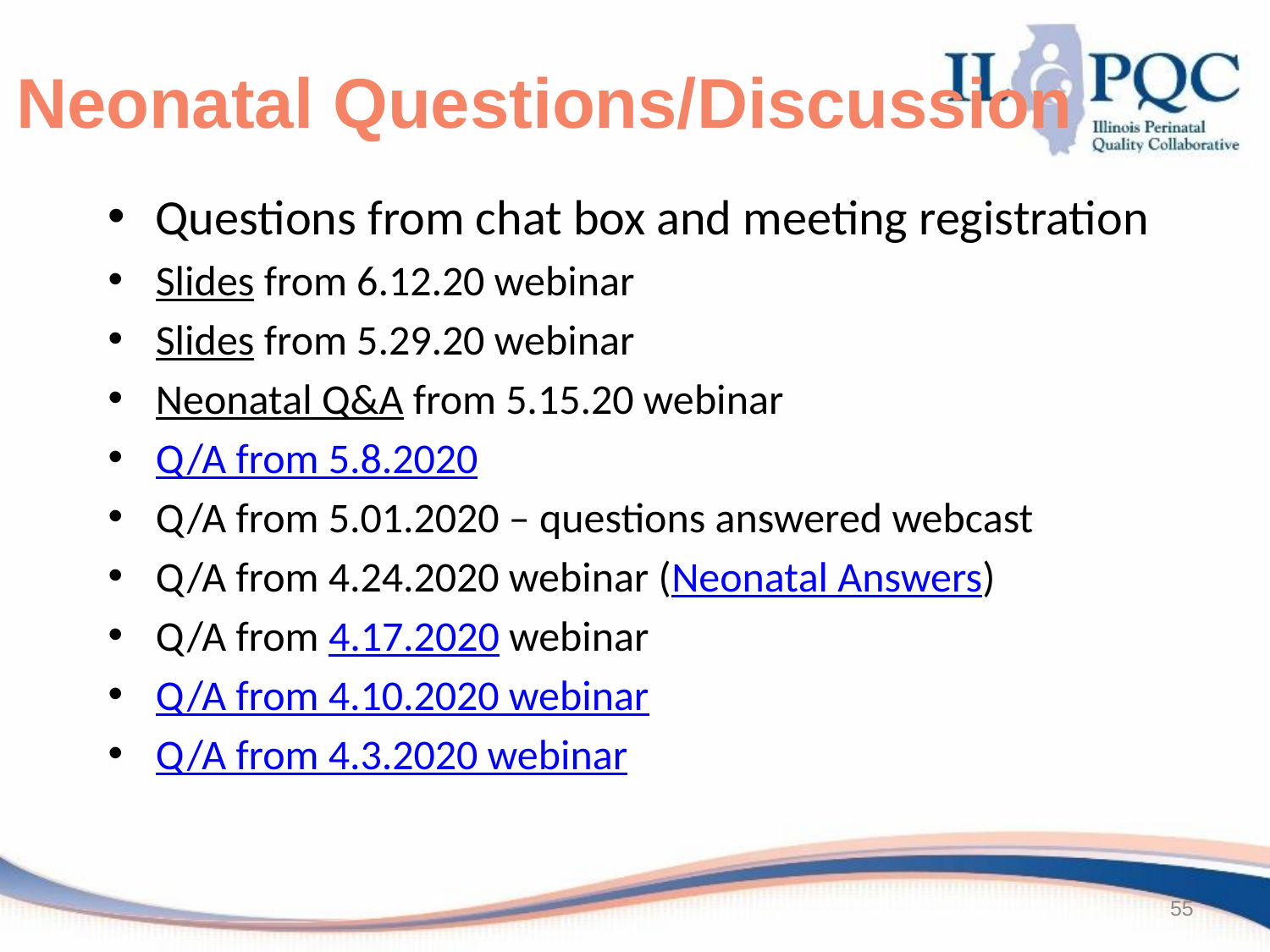

# Neonatal Questions/Discussion
Questions from chat box and meeting registration
Slides from 6.12.20 webinar
Slides from 5.29.20 webinar
Neonatal Q&A from 5.15.20 webinar
Q/A from 5.8.2020
Q/A from 5.01.2020 – questions answered webcast
Q/A from 4.24.2020 webinar (Neonatal Answers)
Q/A from 4.17.2020 webinar
Q/A from 4.10.2020 webinar
Q/A from 4.3.2020 webinar

55